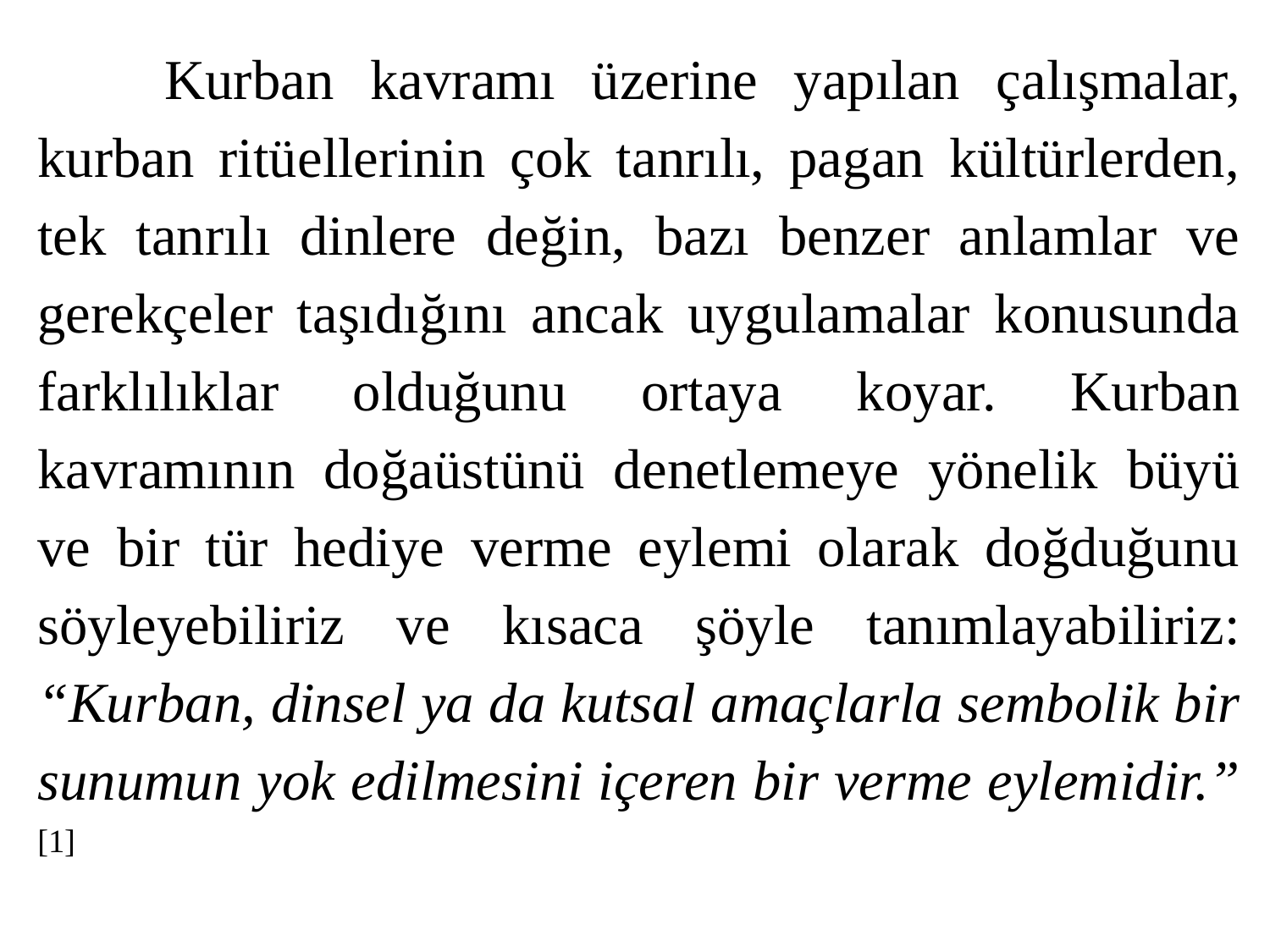

Kurban kavramı üzerine yapılan çalışmalar, kurban ritüellerinin çok tanrılı, pagan kültürlerden, tek tanrılı dinlere değin, bazı benzer anlamlar ve gerekçeler taşıdığını ancak uygulamalar konusunda farklılıklar olduğunu ortaya koyar. Kurban kavramının doğaüstünü denetlemeye yönelik büyü ve bir tür hediye verme eylemi olarak doğduğunu söyleyebiliriz ve kısaca şöyle tanımlayabiliriz: “Kurban, dinsel ya da kutsal amaçlarla sembolik bir sunumun yok edilmesini içeren bir verme eylemidir.” [1]